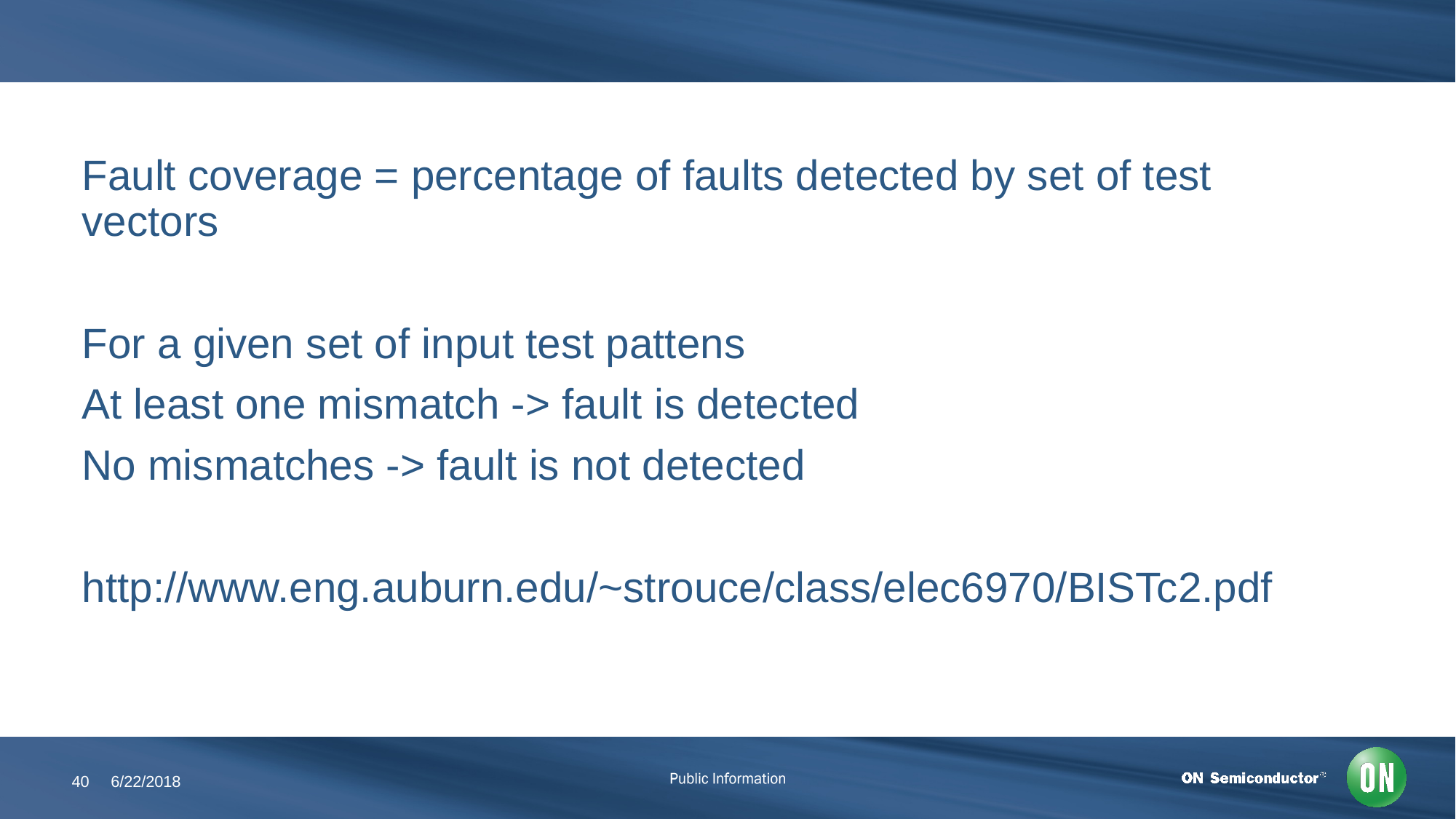

#
Fault coverage = percentage of faults detected by set of test vectors

For a given set of input test pattens
At least one mismatch -> fault is detected
No mismatches -> fault is not detected

http://www.eng.auburn.edu/~strouce/class/elec6970/BISTc2.pdf
40
6/22/2018